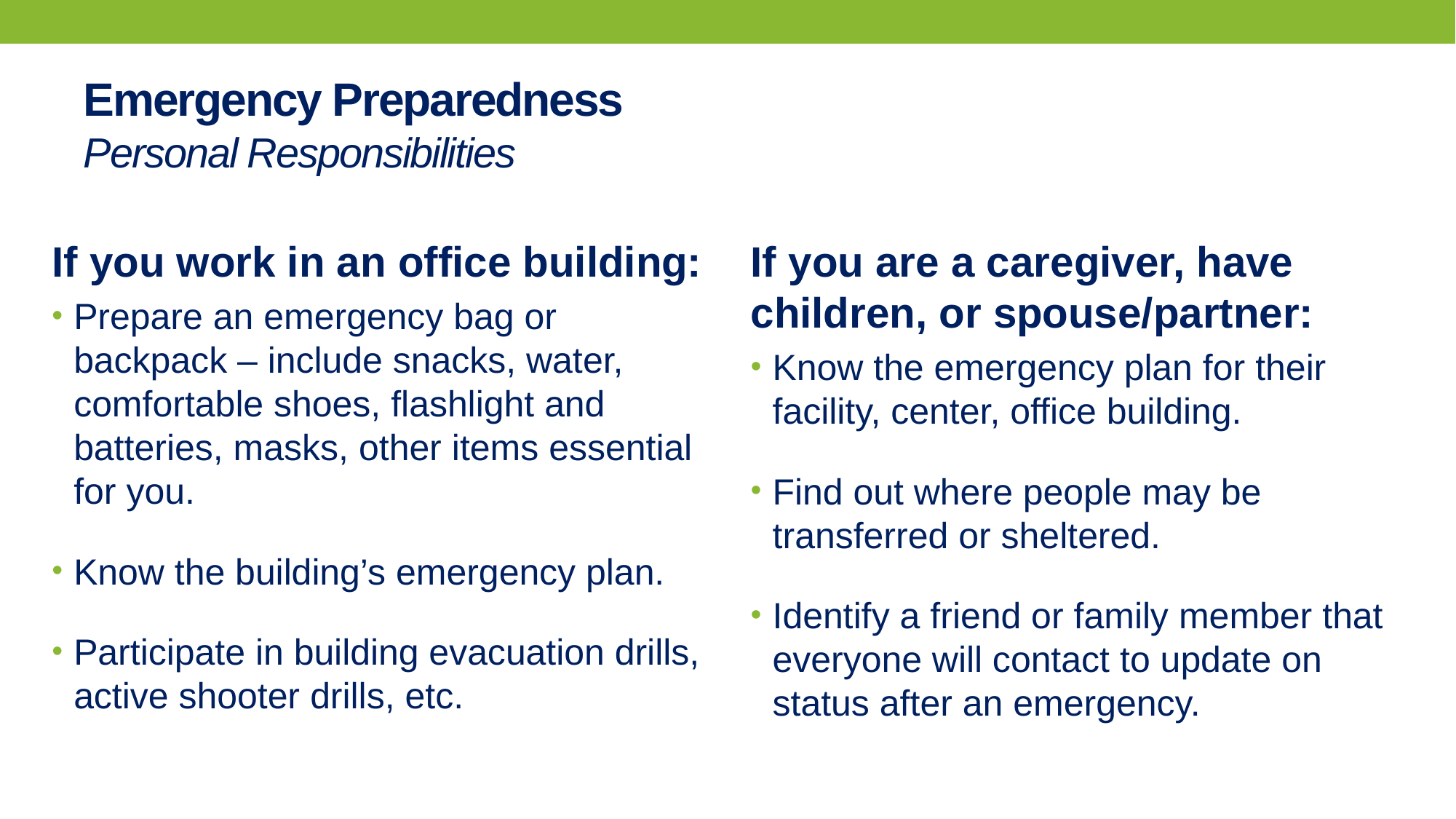

# Emergency Preparedness Personal Responsibilities
If you work in an office building:
Prepare an emergency bag or backpack – include snacks, water, comfortable shoes, flashlight and batteries, masks, other items essential for you.

Know the building’s emergency plan.

Participate in building evacuation drills, active shooter drills, etc.

If you are a caregiver, have children, or spouse/partner:
Know the emergency plan for their facility, center, office building.

Find out where people may be transferred or sheltered.

Identify a friend or family member that everyone will contact to update on status after an emergency.